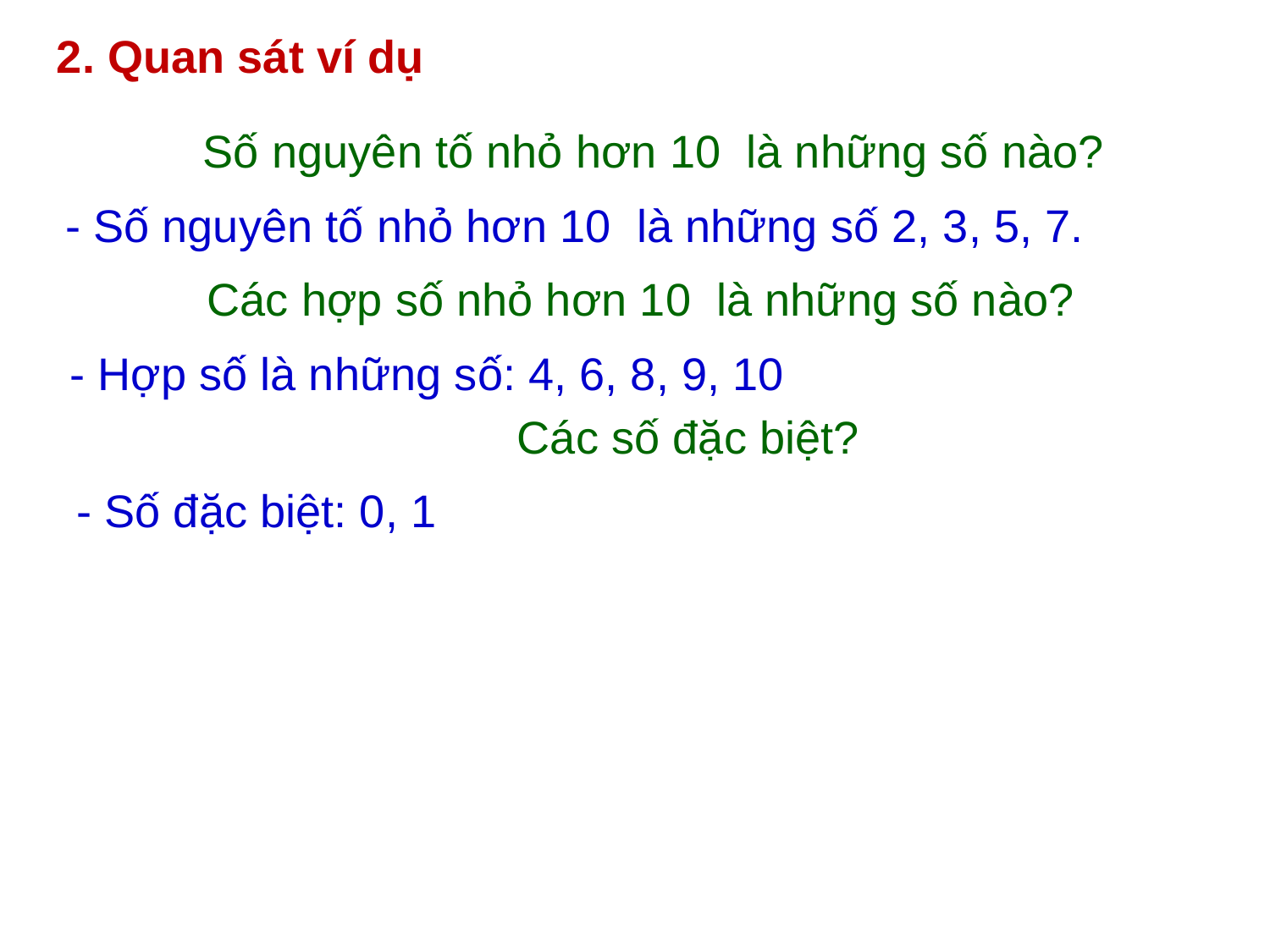

2. Quan sát ví dụ
Số nguyên tố nhỏ hơn 10  là những số nào?
- Số nguyên tố nhỏ hơn 10  là những số 2, 3, 5, 7.
Các hợp số nhỏ hơn 10  là những số nào?
- Hợp số là những số: 4, 6, 8, 9, 10
Các số đặc biệt?
- Số đặc biệt: 0, 1